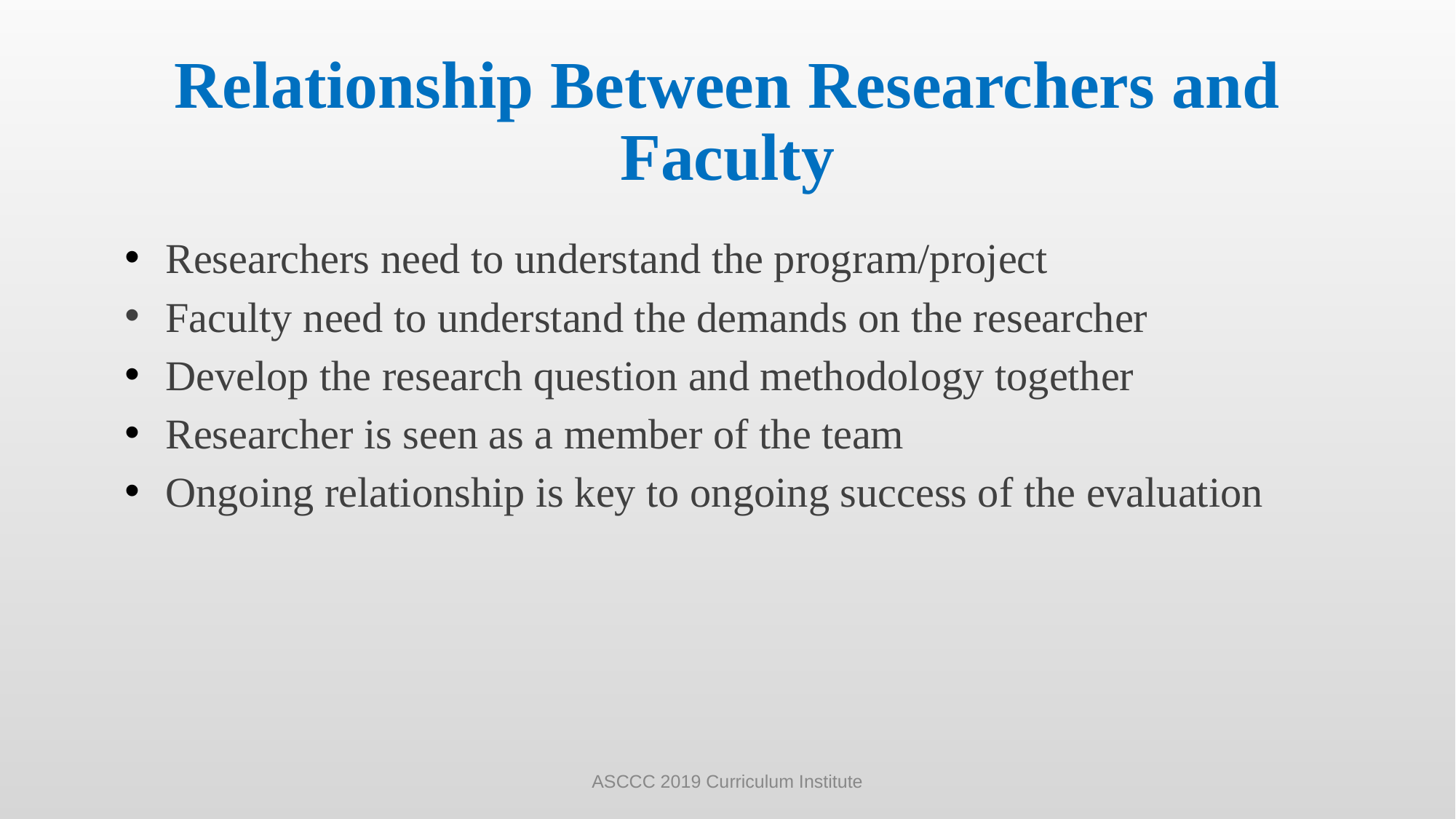

# Relationship Between Researchers and Faculty
Researchers need to understand the program/project
Faculty need to understand the demands on the researcher
Develop the research question and methodology together
Researcher is seen as a member of the team
Ongoing relationship is key to ongoing success of the evaluation

ASCCC 2019 Curriculum Institute